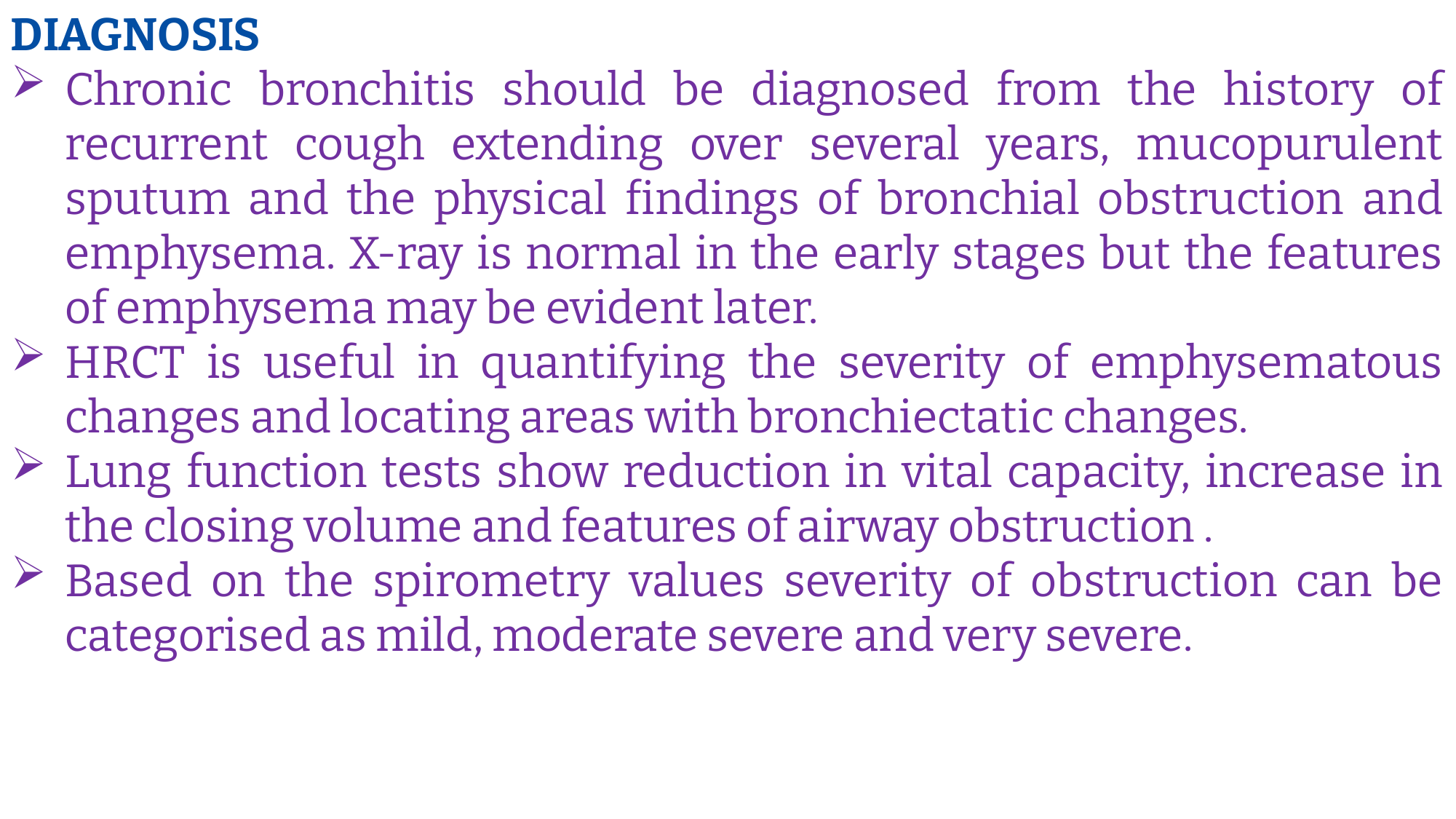

DIAGNOSIS
Chronic bronchitis should be diagnosed from the history of recurrent cough extending over several years, mucopurulent sputum and the physical findings of bronchial obstruction and emphysema. X-ray is normal in the early stages but the features of emphysema may be evident later.
HRCT is useful in quantifying the severity of emphysematous changes and locating areas with bronchiectatic changes.
Lung function tests show reduction in vital capacity, increase in the closing volume and features of airway obstruction .
Based on the spirometry values severity of obstruction can be categorised as mild, moderate severe and very severe.